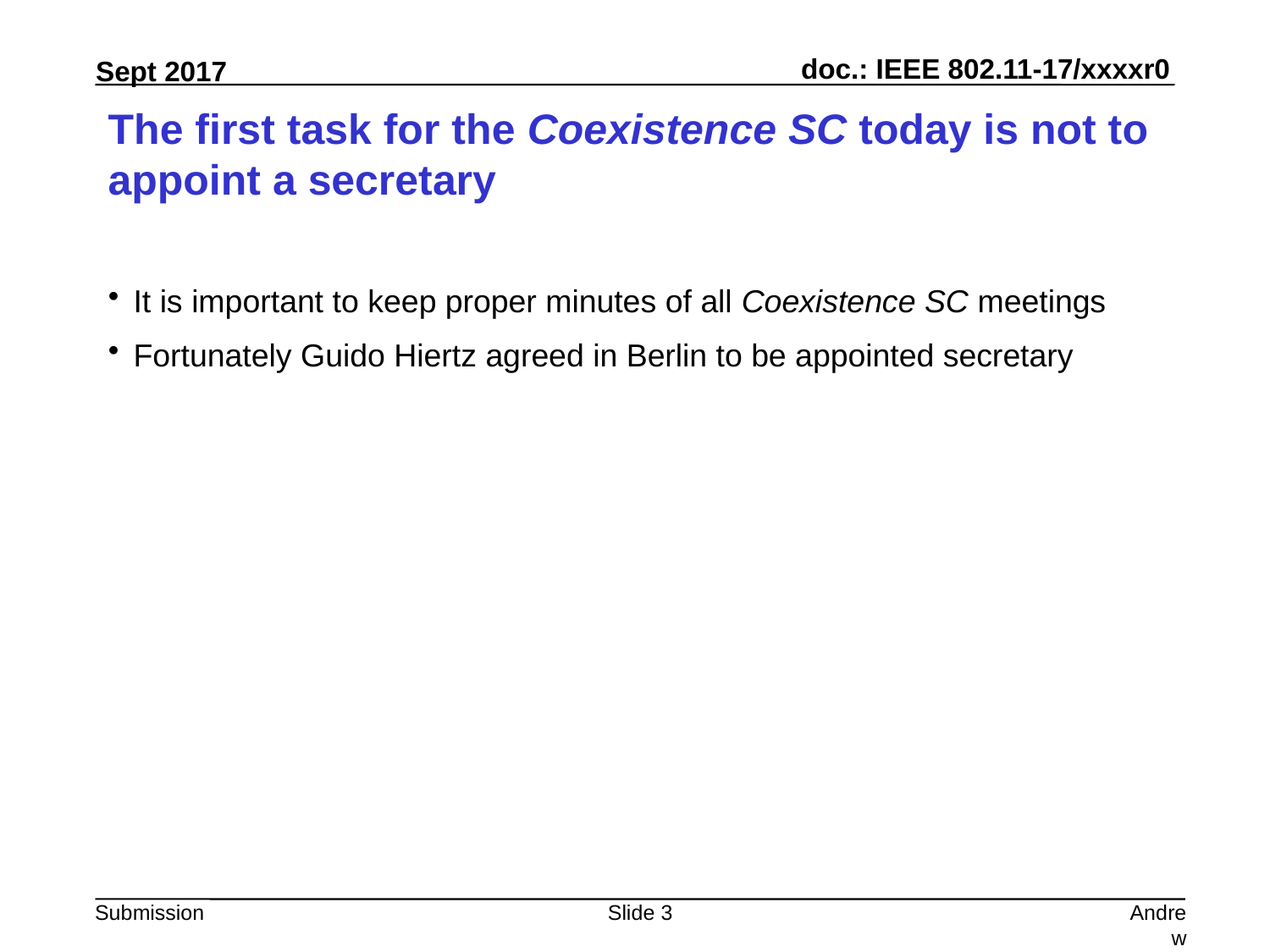

# The first task for the Coexistence SC today is not to appoint a secretary
It is important to keep proper minutes of all Coexistence SC meetings
Fortunately Guido Hiertz agreed in Berlin to be appointed secretary
Slide 3
Andrew Myles, Cisco